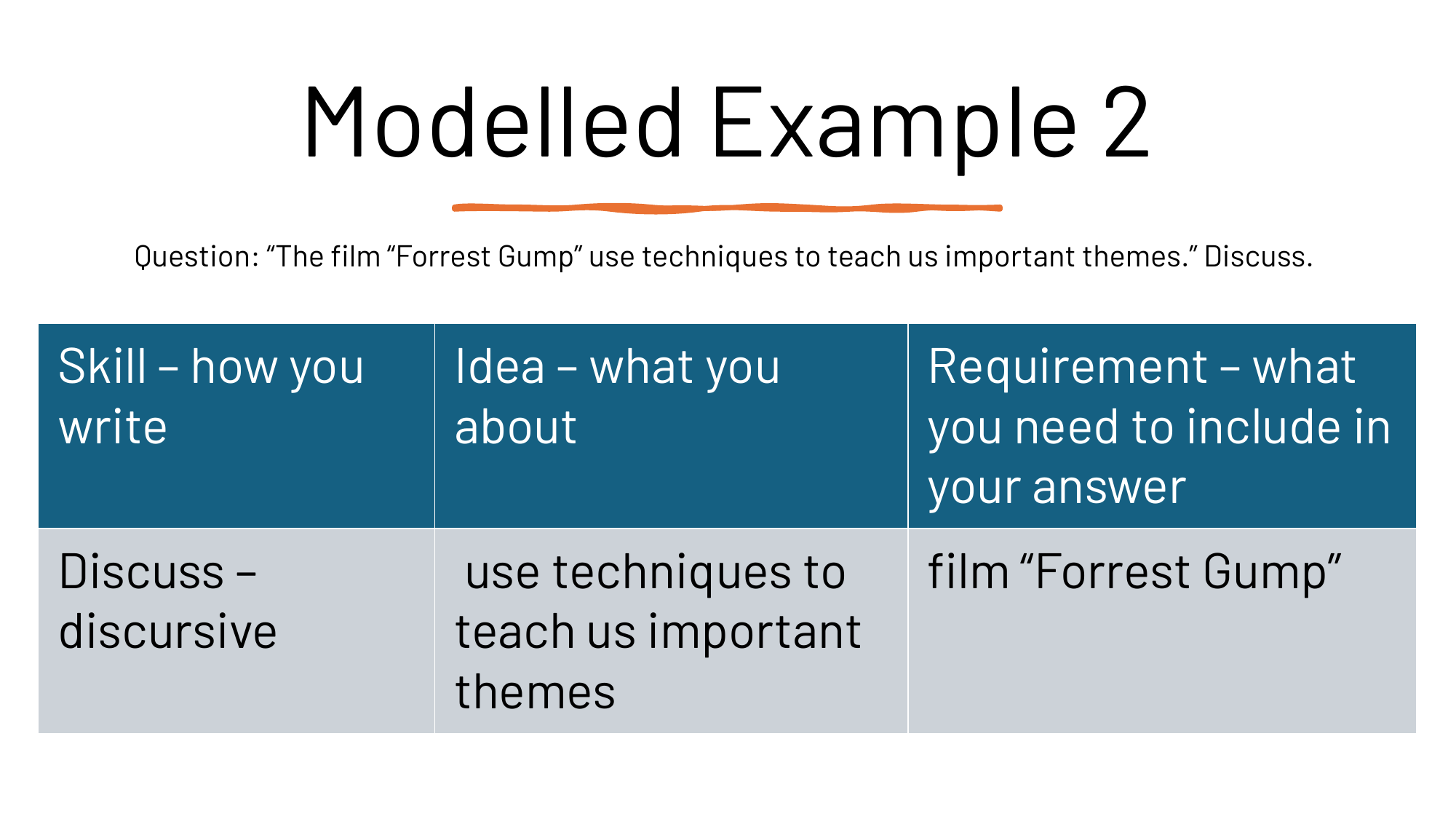

# Modelled Example 2

Question: “The film “Forrest Gump” use techniques to teach us important themes.” Discuss.
| Skill – how you write | Idea – what you about | Requirement – what you need to include in your answer |
| --- | --- | --- |
| Discuss – discursive | use techniques to teach us important themes | film “Forrest Gump” |